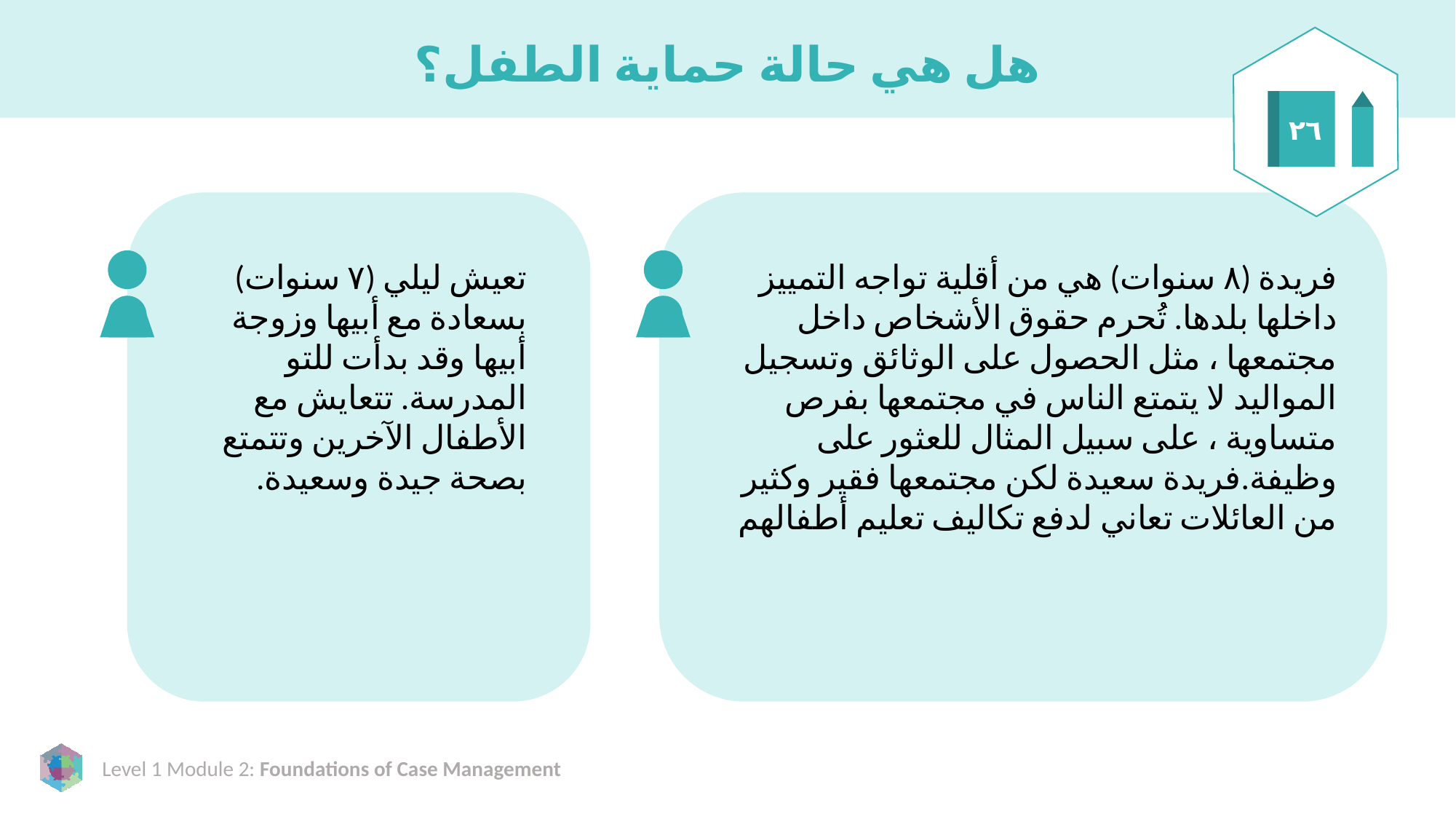

# هل هي حالة حماية الطفل؟

٢٦

تعيش ليلي (٧ سنوات) بسعادة مع أبيها وزوجة أبيها وقد بدأت للتو المدرسة. تتعايش مع الأطفال الآخرين وتتمتع بصحة جيدة وسعيدة.

فريدة (٨ سنوات) هي من أقلية تواجه التمييز داخلها بلدها. تُحرم حقوق الأشخاص داخل مجتمعها ، مثل الحصول على الوثائق وتسجيل المواليد.لا يتمتع الناس في مجتمعها بفرص متساوية ، على سبيل المثال للعثور على وظيفة.فريدة سعيدة لكن مجتمعها فقير وكثير من العائلات تعاني لدفع تكاليف تعليم أطفالهم